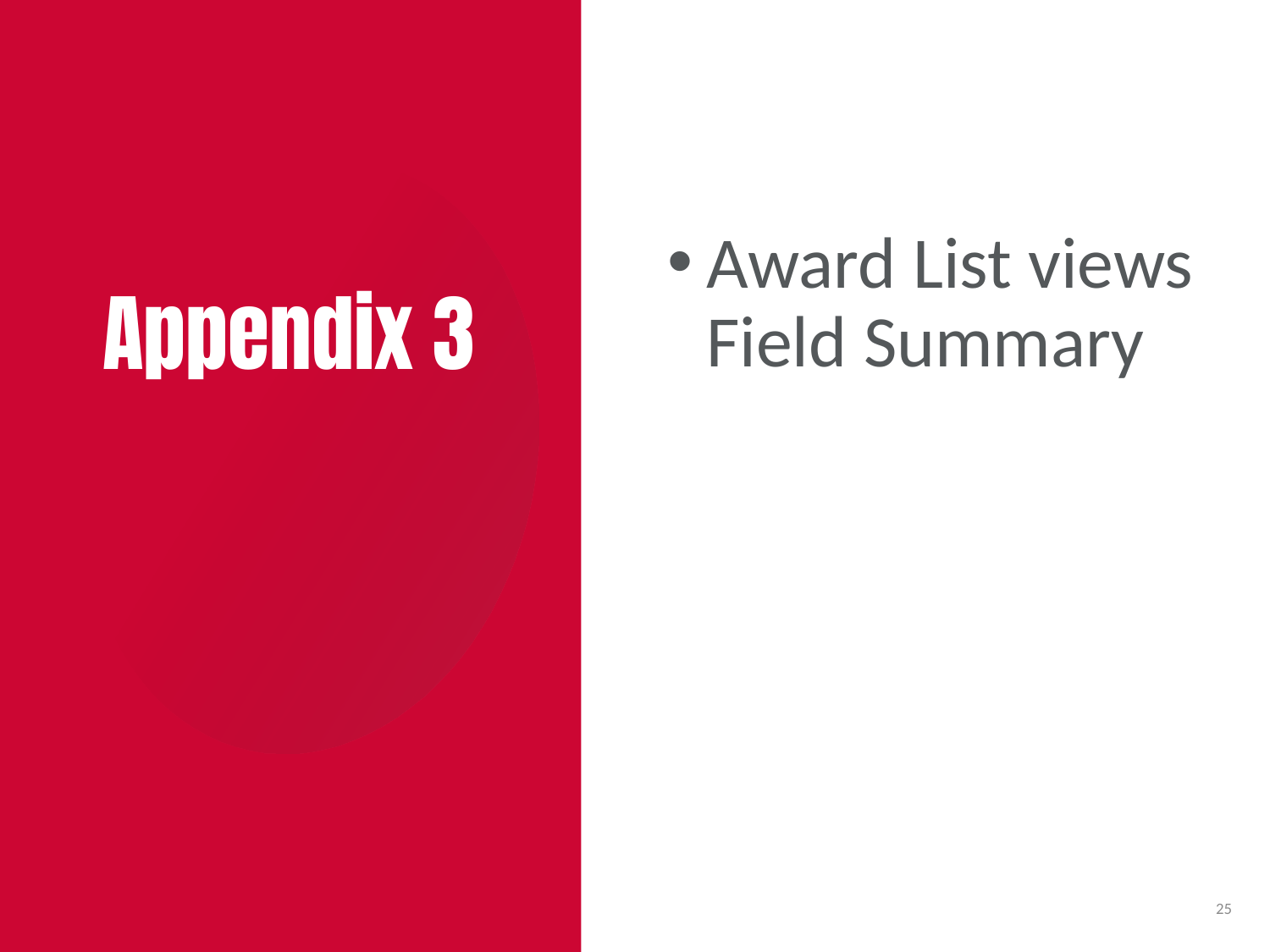

# Appendix 3

Award List views Field Summary

25